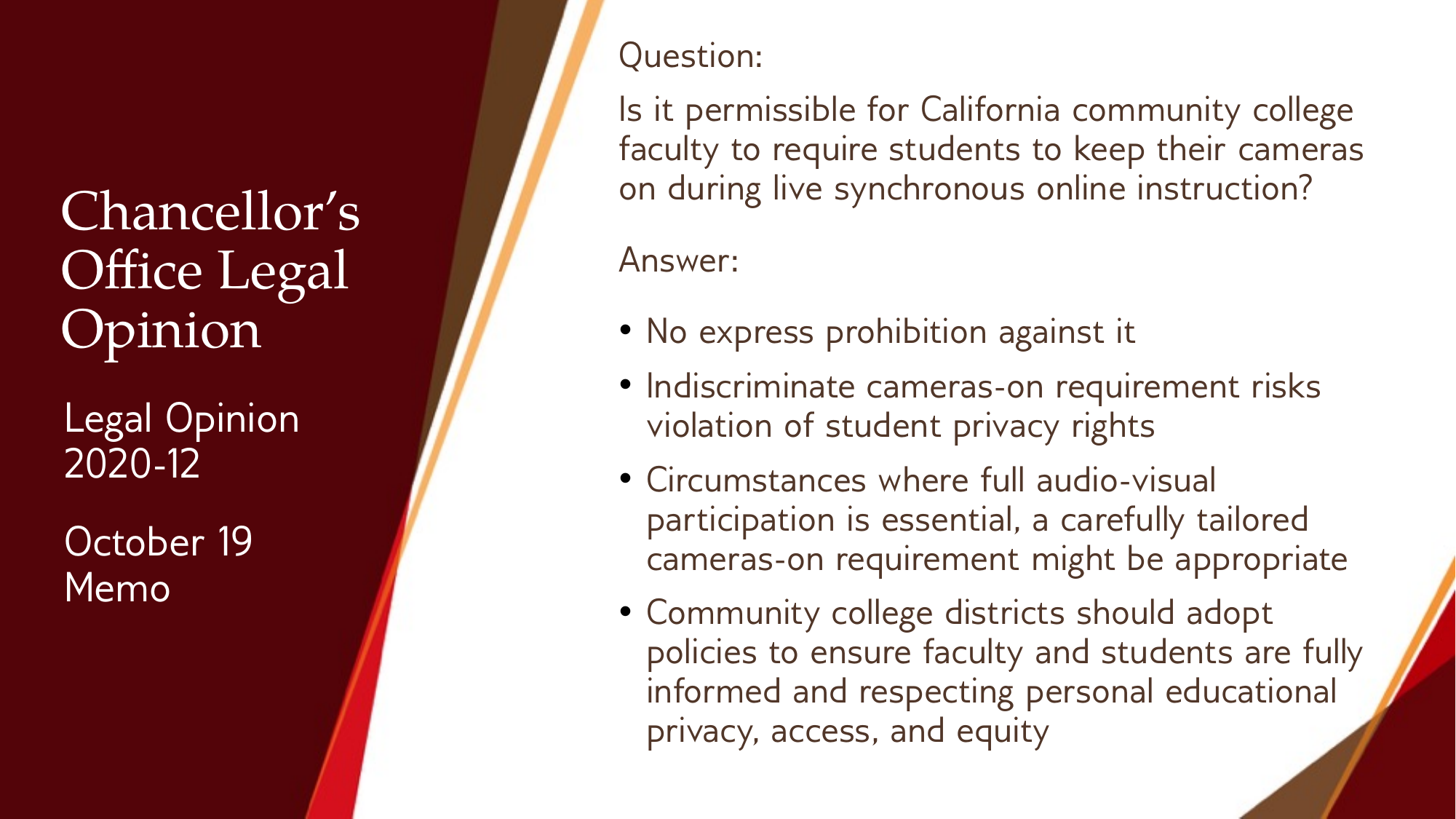

Question:
Is it permissible for California community college faculty to require students to keep their cameras on during live synchronous online instruction?
Answer:
No express prohibition against it
Indiscriminate cameras-on requirement risks violation of student privacy rights
Circumstances where full audio-visual participation is essential, a carefully tailored cameras-on requirement might be appropriate
Community college districts should adopt policies to ensure faculty and students are fully informed and respecting personal educational privacy, access, and equity
# Chancellor’s Office Legal Opinion
Legal Opinion 2020-12
October 19 Memo
Legal Opinion 2020-12
October 19 Memo